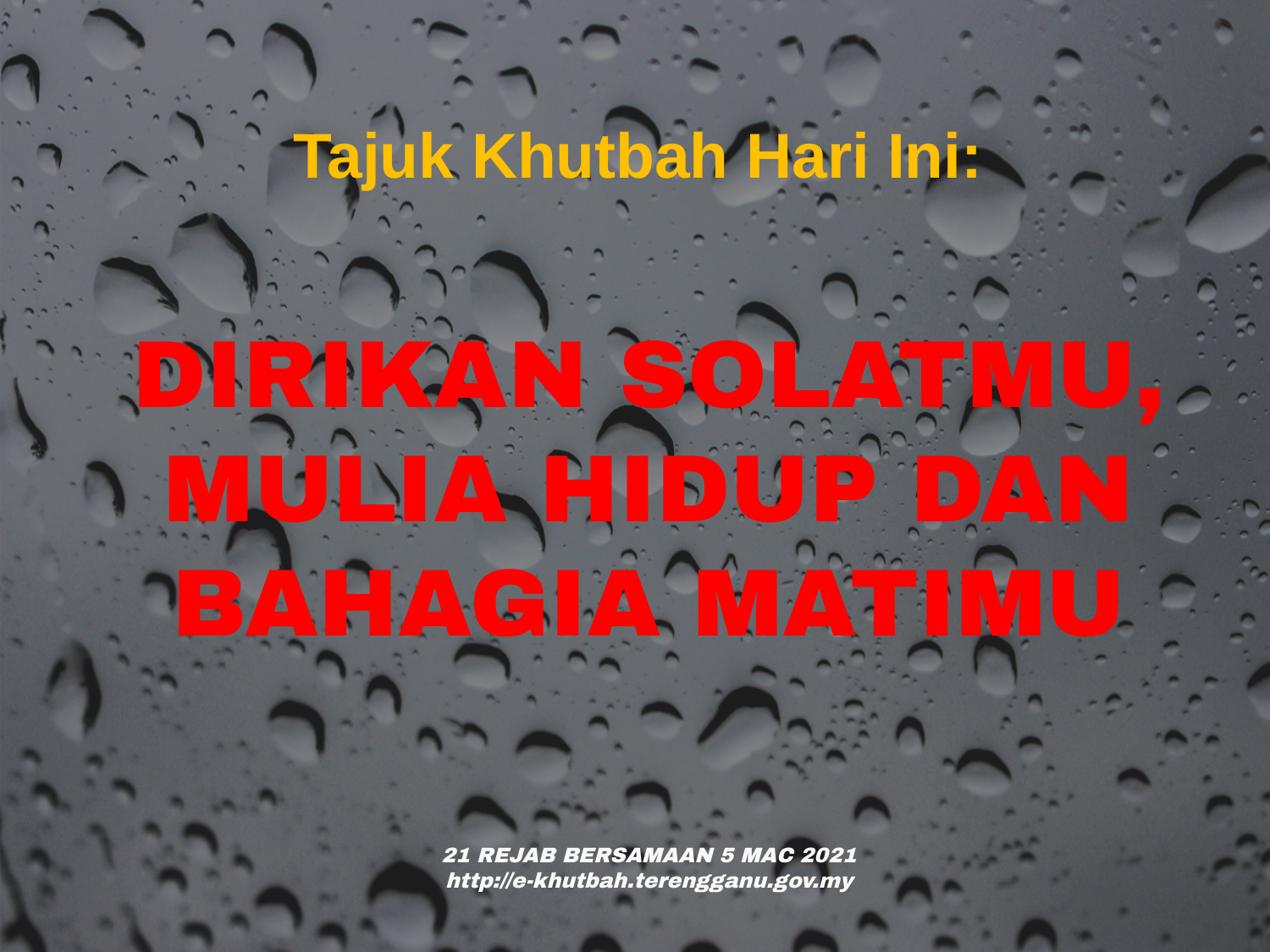

Tajuk Khutbah Hari Ini:
DIRIKAN SOLATMU, MULIA HIDUP DAN BAHAGIA MATIMU
21 REJAB BERSAMAAN 5 MAC 2021
http://e-khutbah.terengganu.gov.my